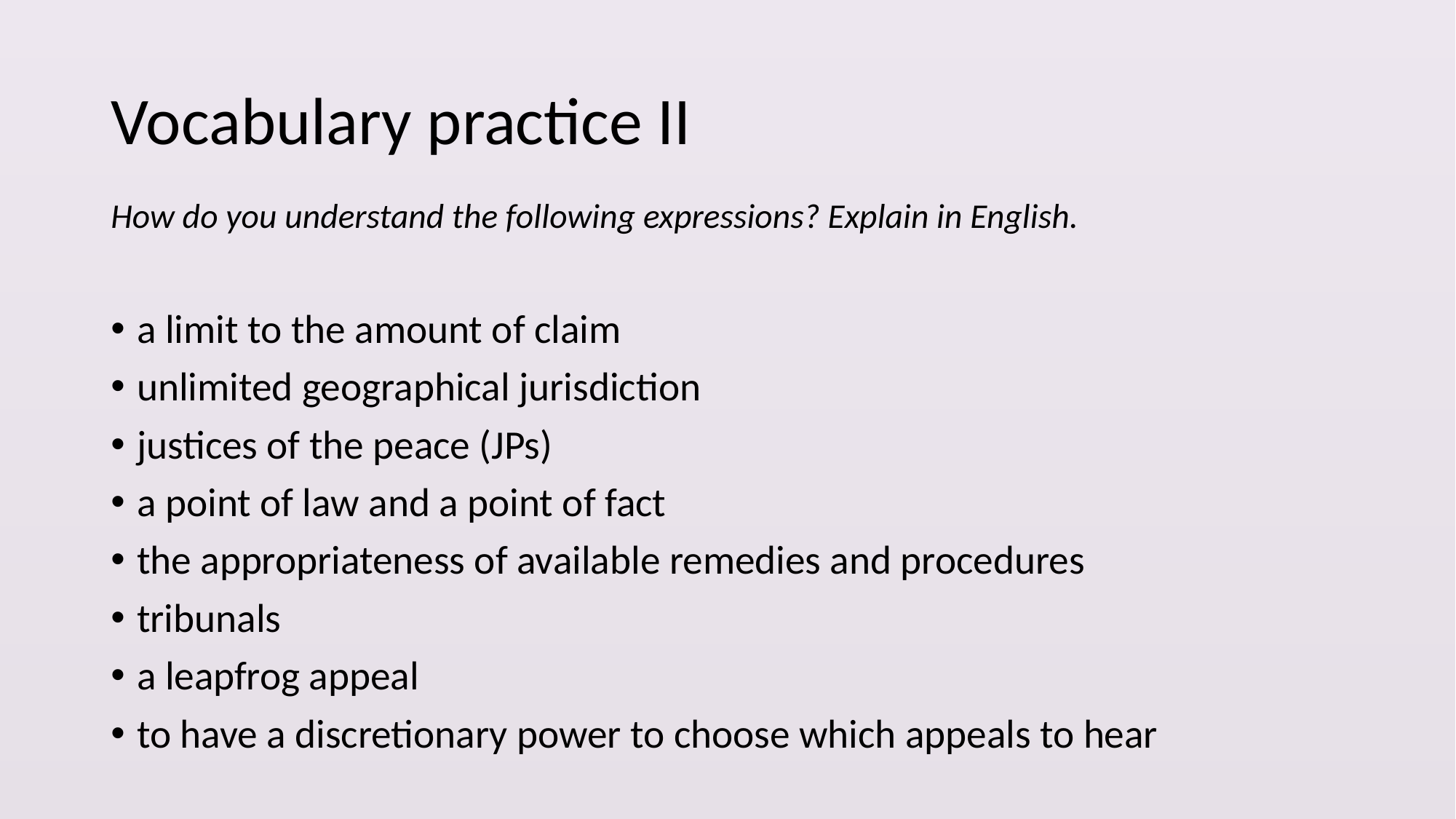

# Vocabulary practice II
How do you understand the following expressions? Explain in English.

a limit to the amount of claim
unlimited geographical jurisdiction
justices of the peace (JPs)
a point of law and a point of fact
the appropriateness of available remedies and procedures
tribunals
a leapfrog appeal
to have a discretionary power to choose which appeals to hear